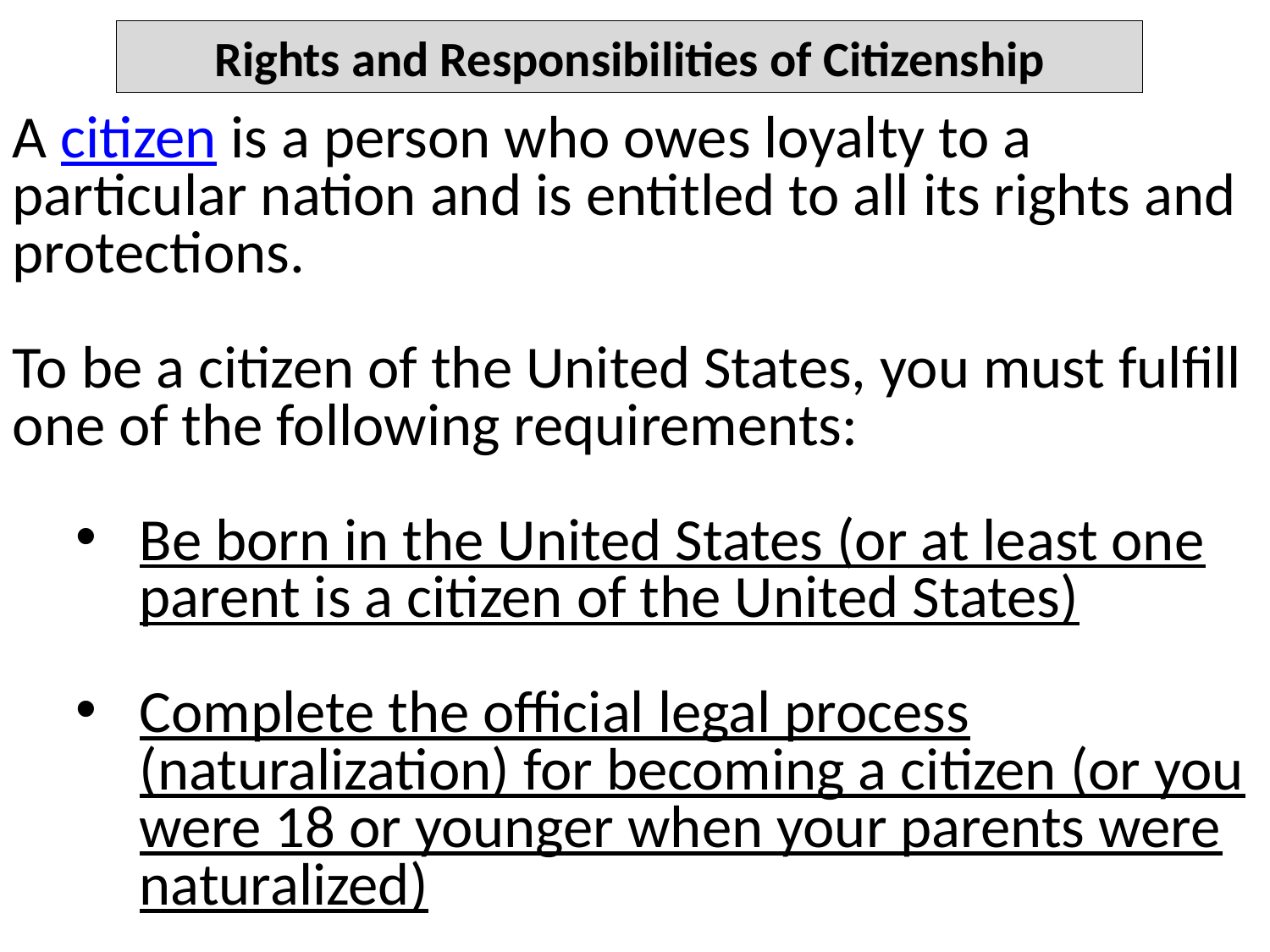

Rights and Responsibilities of Citizenship
A citizen is a person who owes loyalty to a particular nation and is entitled to all its rights and protections.

To be a citizen of the United States, you must fulfill one of the following requirements:

Be born in the United States (or at least one parent is a citizen of the United States)

Complete the official legal process (naturalization) for becoming a citizen (or you were 18 or younger when your parents were naturalized)